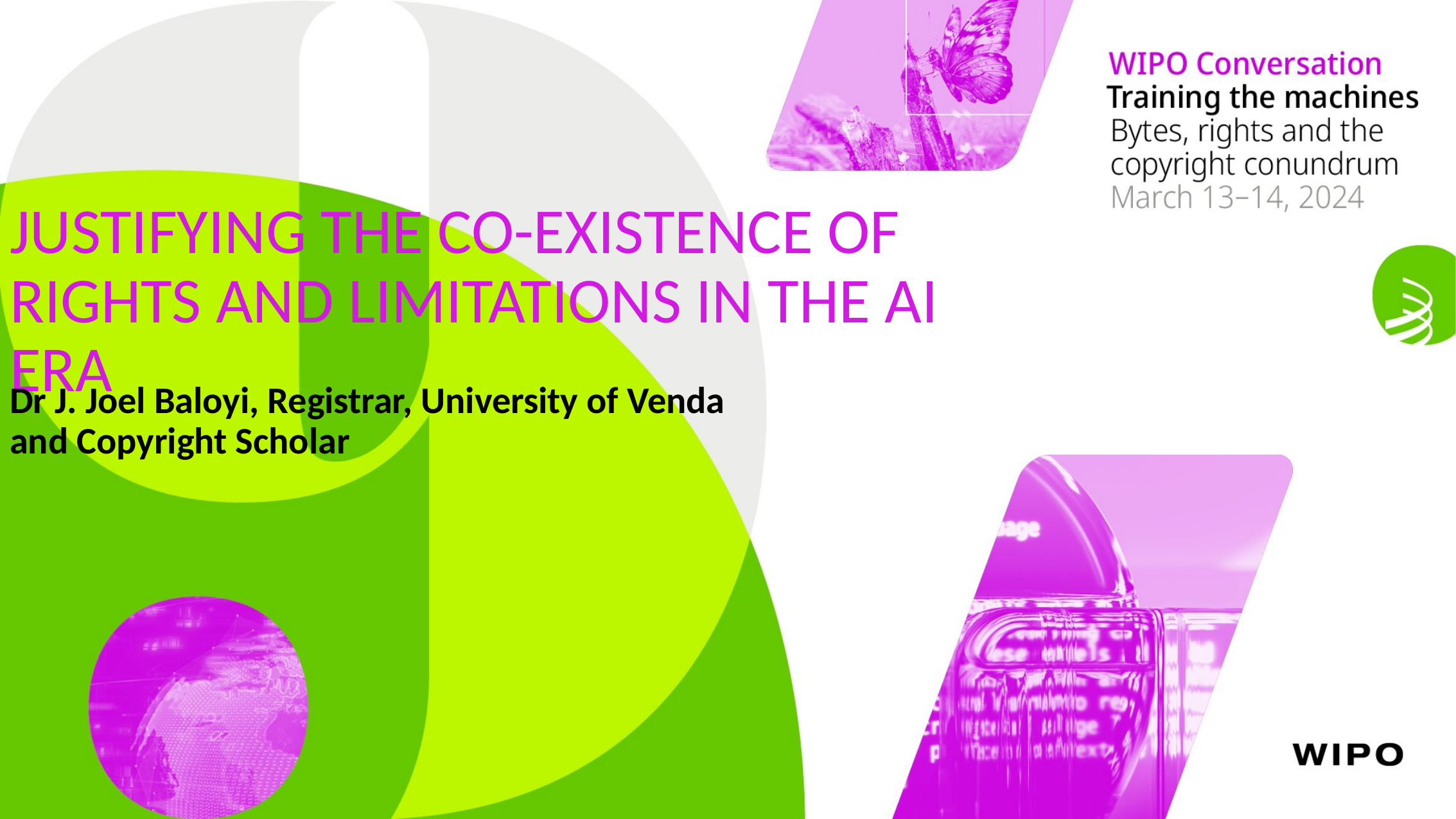

JUSTIFYING THE CO-EXISTENCE OF RIGHTS AND LIMITATIONS IN THE AI ERA
Dr J. Joel Baloyi, Registrar, University of Venda and Copyright Scholar